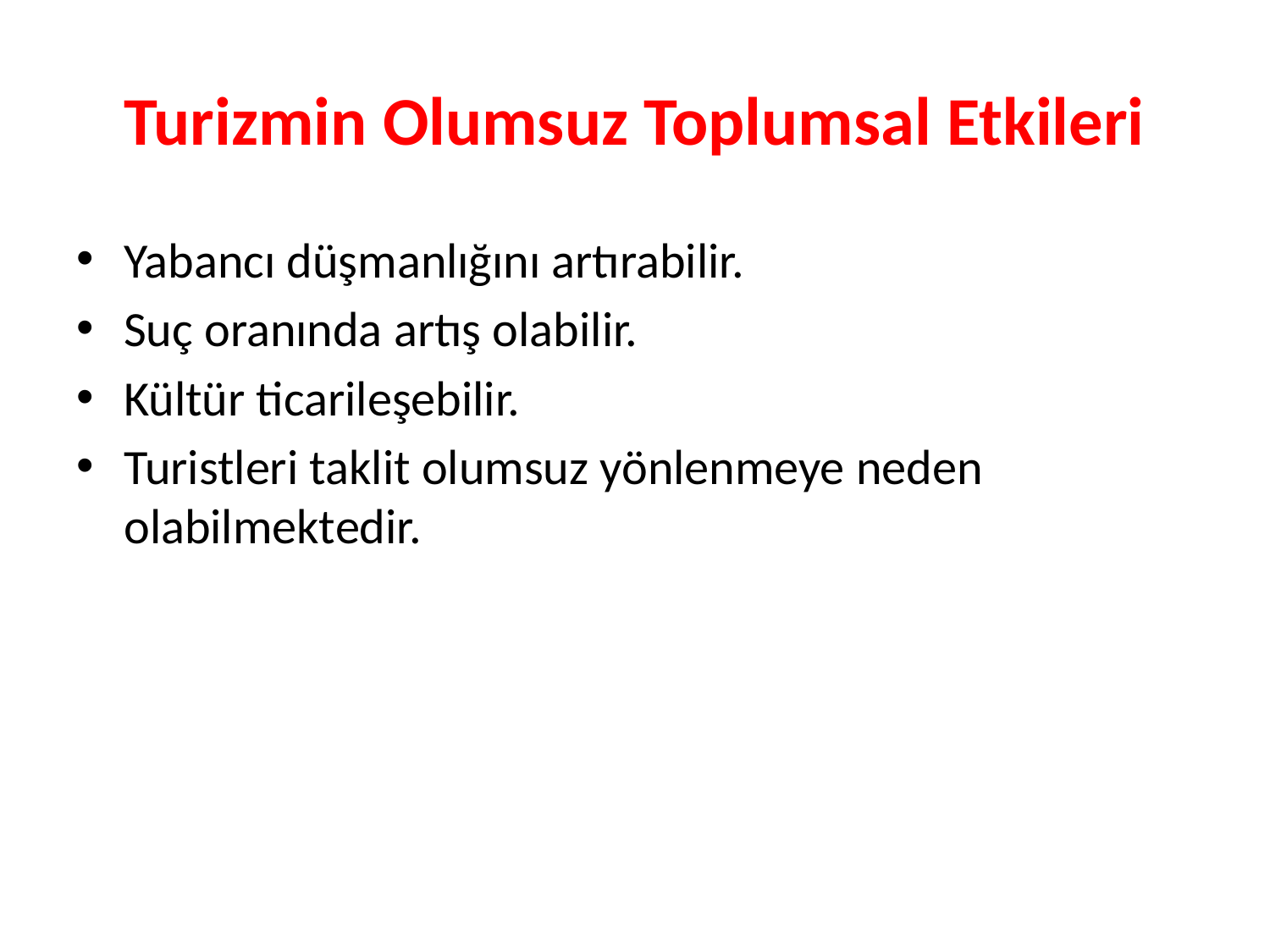

# Turizmin Olumsuz Toplumsal Etkileri
Yabancı düşmanlığını artırabilir.
Suç oranında artış olabilir.
Kültür ticarileşebilir.
Turistleri taklit olumsuz yönlenmeye neden olabilmektedir.